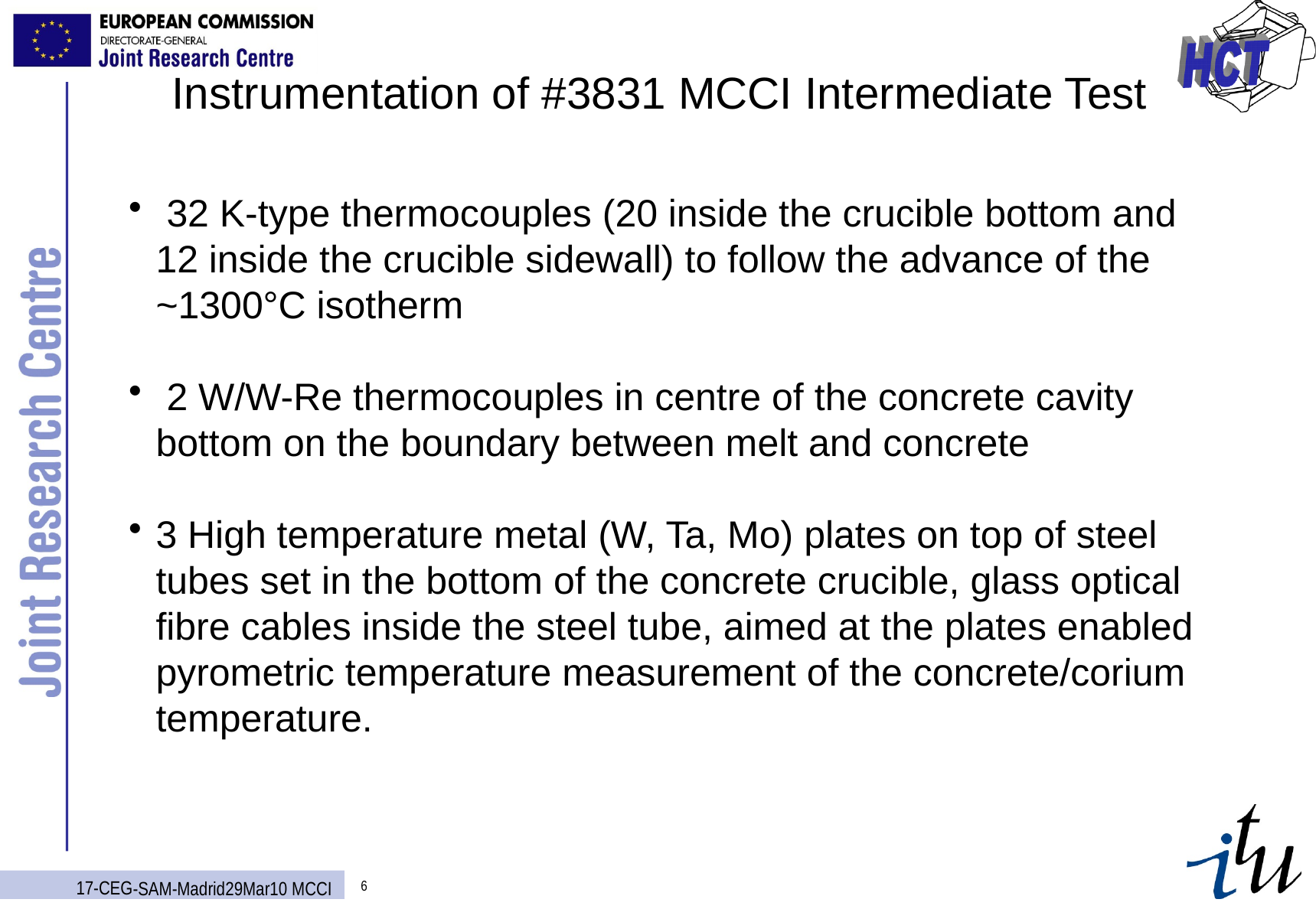

Instrumentation of #3831 MCCI Intermediate Test
 32 K-type thermocouples (20 inside the crucible bottom and 12 inside the crucible sidewall) to follow the advance of the ~1300°C isotherm

 2 W/W-Re thermocouples in centre of the concrete cavity bottom on the boundary between melt and concrete

3 High temperature metal (W, Ta, Mo) plates on top of steel tubes set in the bottom of the concrete crucible, glass optical fibre cables inside the steel tube, aimed at the plates enabled pyrometric temperature measurement of the concrete/corium temperature.
17-CEG-SAM-Madrid29Mar10 MCCI
6